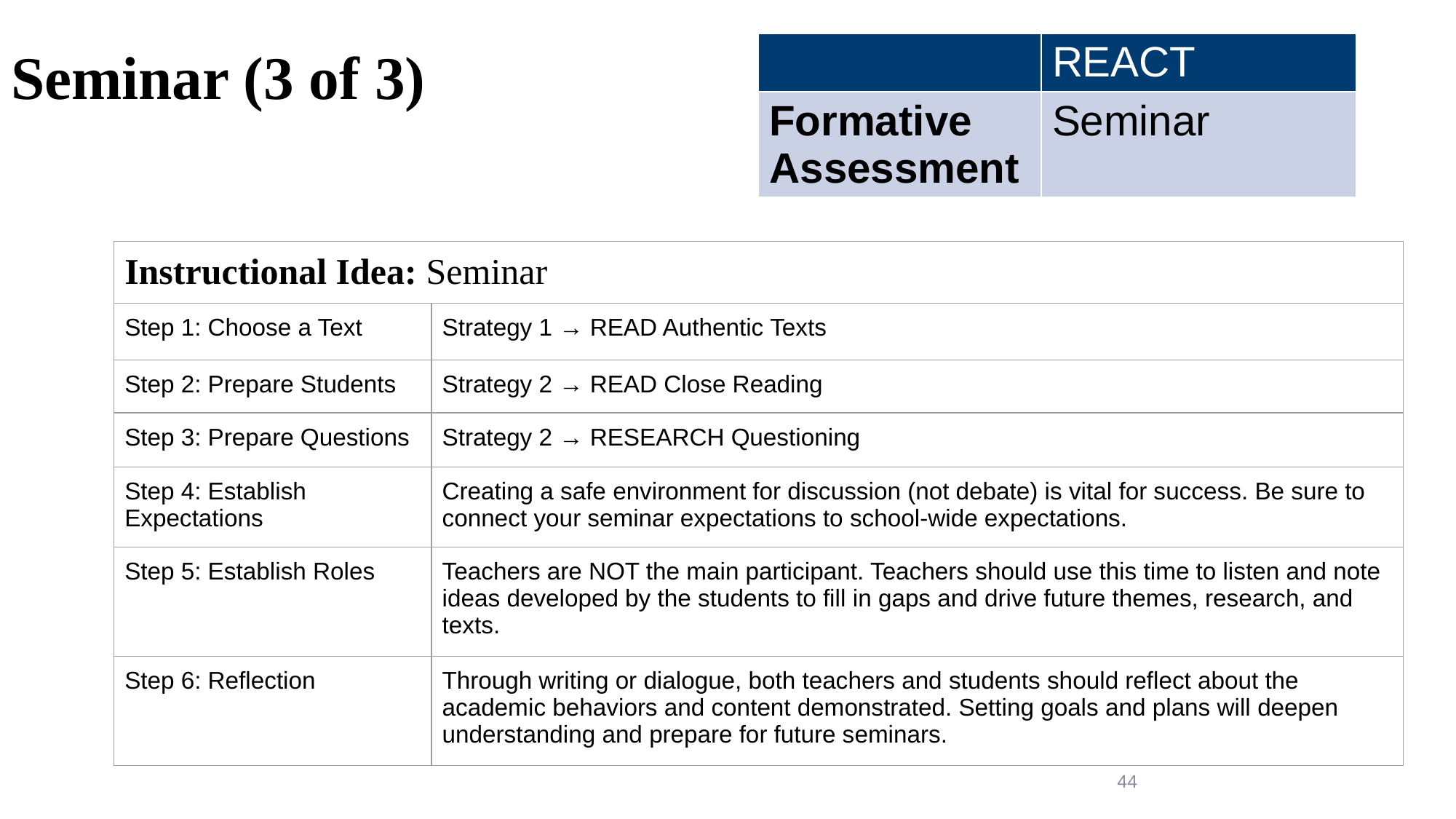

# Seminar (3 of 3)
|  | REACT |
| --- | --- |
| Formative Assessment | Seminar |
| Instructional Idea: Seminar |  |
| --- | --- |
| Step 1: Choose a Text | Strategy 1 → READ Authentic Texts |
| Step 2: Prepare Students | Strategy 2 → READ Close Reading |
| Step 3: Prepare Questions | Strategy 2 → RESEARCH Questioning |
| Step 4: Establish Expectations | Creating a safe environment for discussion (not debate) is vital for success. Be sure to connect your seminar expectations to school-wide expectations. |
| Step 5: Establish Roles | Teachers are NOT the main participant. Teachers should use this time to listen and note ideas developed by the students to fill in gaps and drive future themes, research, and texts. |
| Step 6: Reflection | Through writing or dialogue, both teachers and students should reflect about the academic behaviors and content demonstrated. Setting goals and plans will deepen understanding and prepare for future seminars. |
44